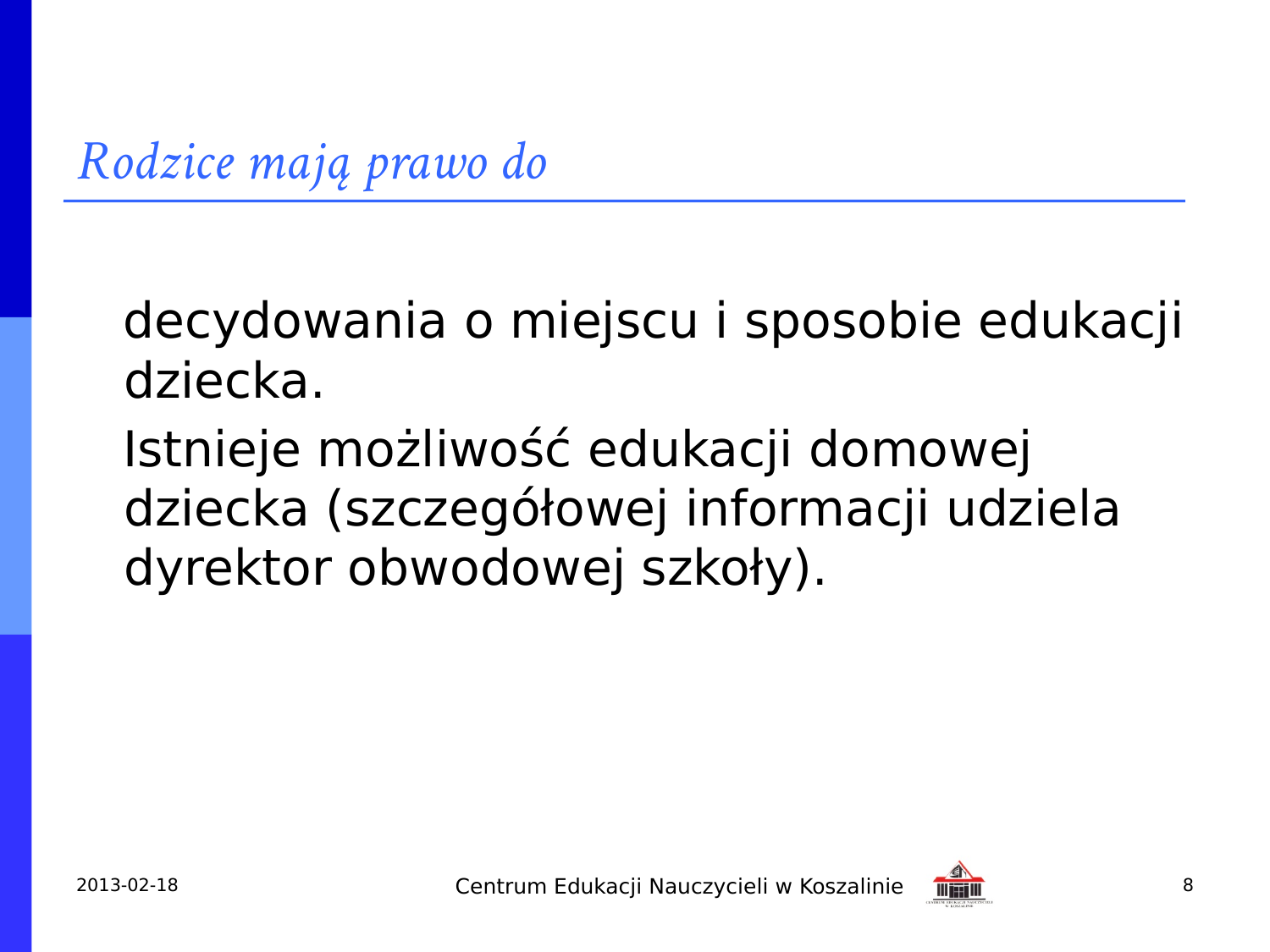

# Rodzice mają prawo do

   decydowania o miejscu i sposobie edukacji dziecka.
   Istnieje możliwość edukacji domowej dziecka (szczegółowej informacji udziela dyrektor obwodowej szkoły).
2013-02-18
8